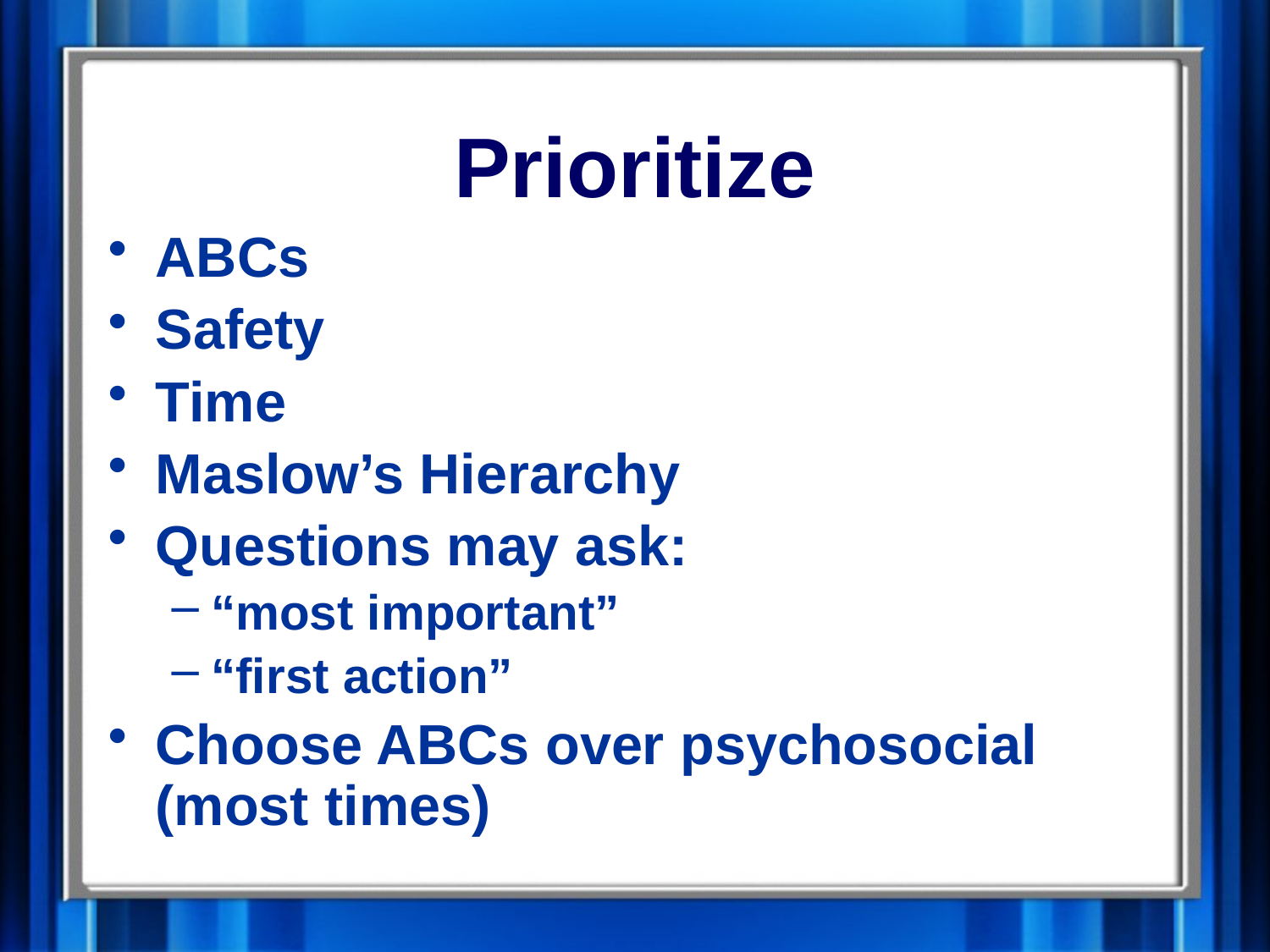

# Prioritize
ABCs
Safety
Time
Maslow’s Hierarchy
Questions may ask:
“most important”
“first action”
Choose ABCs over psychosocial (most times)